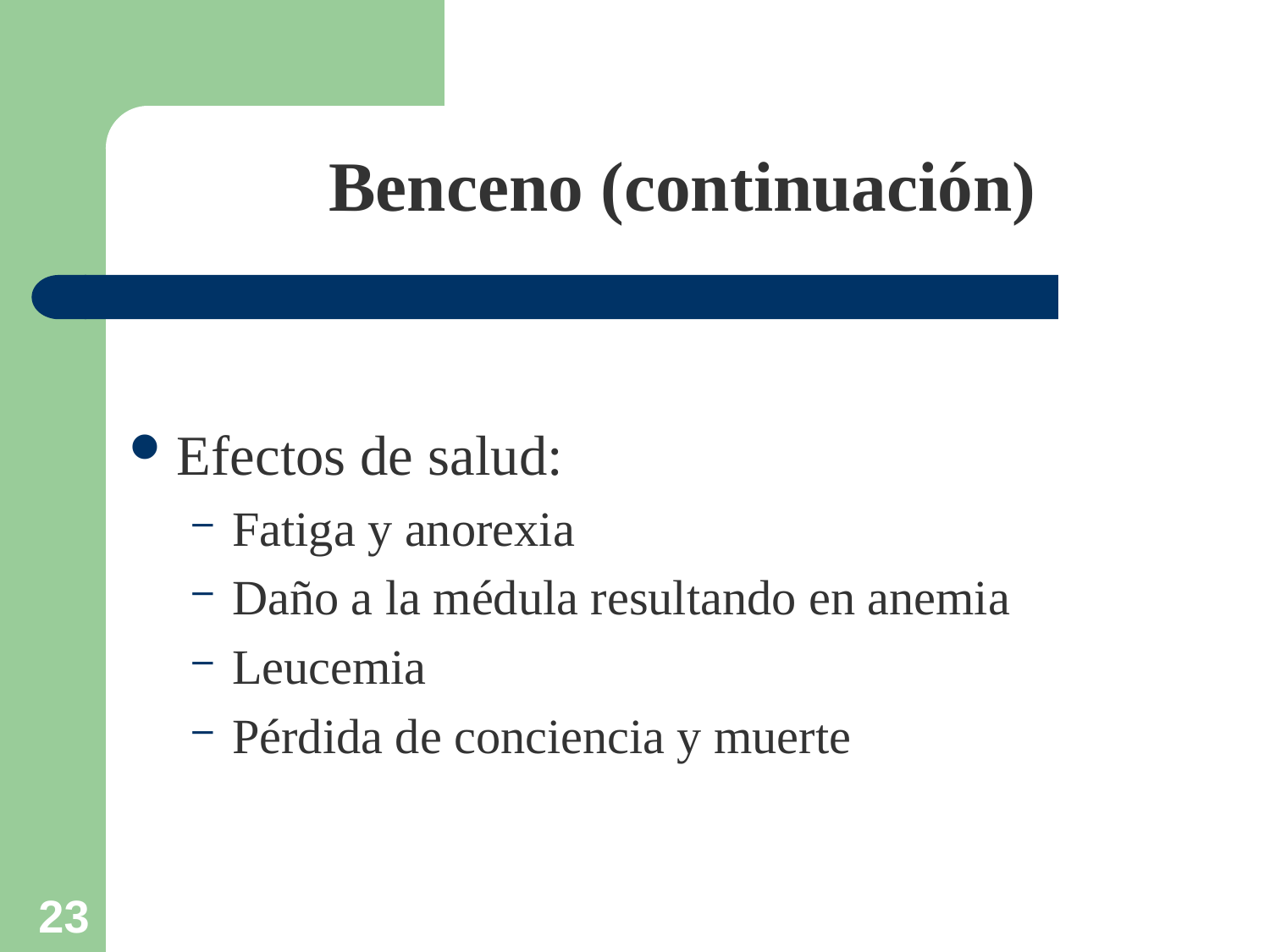

# Benceno (continuación)
Efectos de salud:
Fatiga y anorexia
Daño a la médula resultando en anemia
Leucemia
Pérdida de conciencia y muerte
23